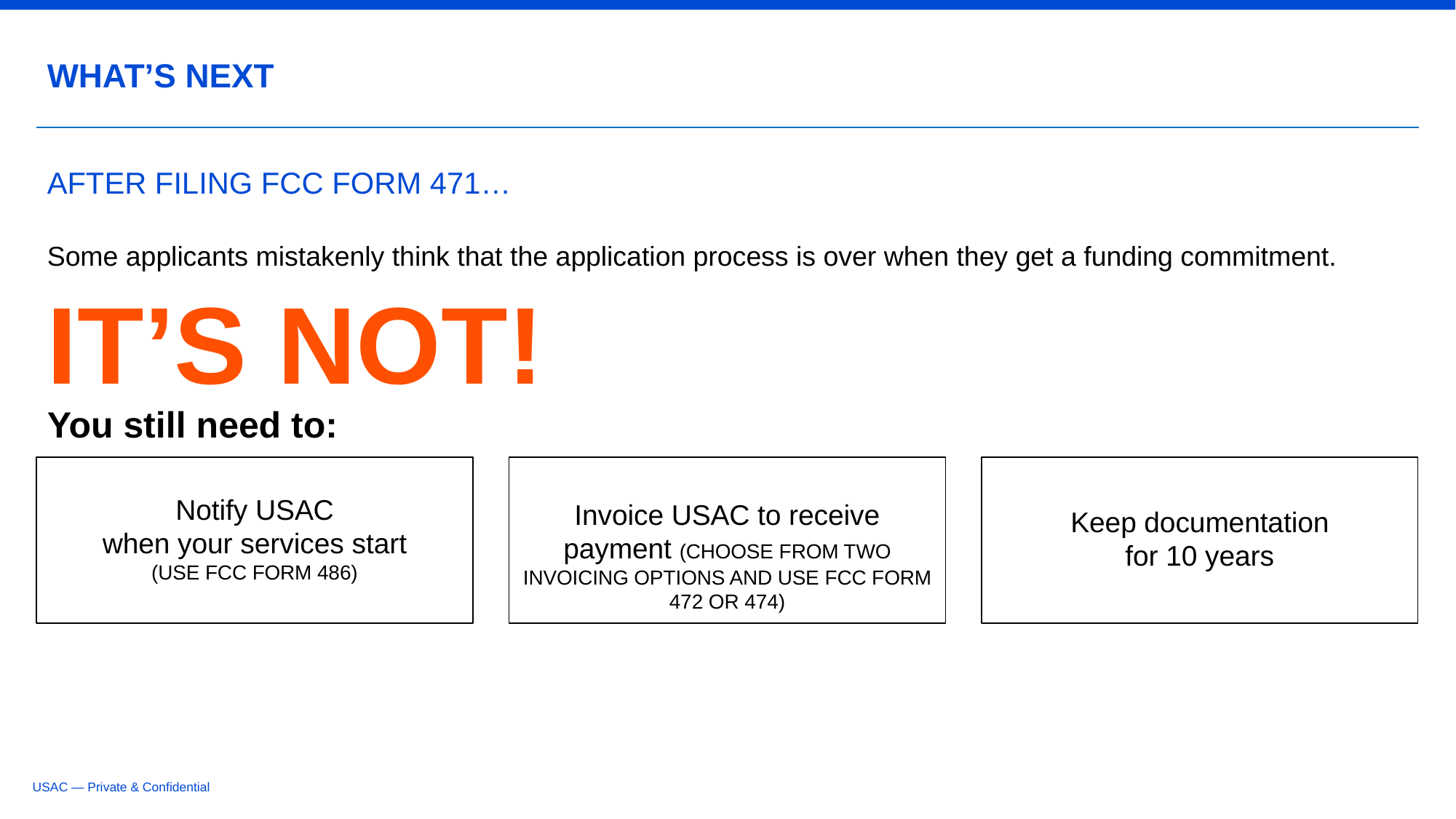

WHAT’S NEXT
# AFTER FILING FCC FORM 471…
Some applicants mistakenly think that the application process is over when they get a funding commitment.
IT’S NOT!
You still need to:

Notify USAC
when your services start
(USE FCC FORM 486)
Invoice USAC to receive payment (CHOOSE FROM TWO INVOICING OPTIONS AND USE FCC FORM 472 OR 474)
Keep documentation
for 10 years